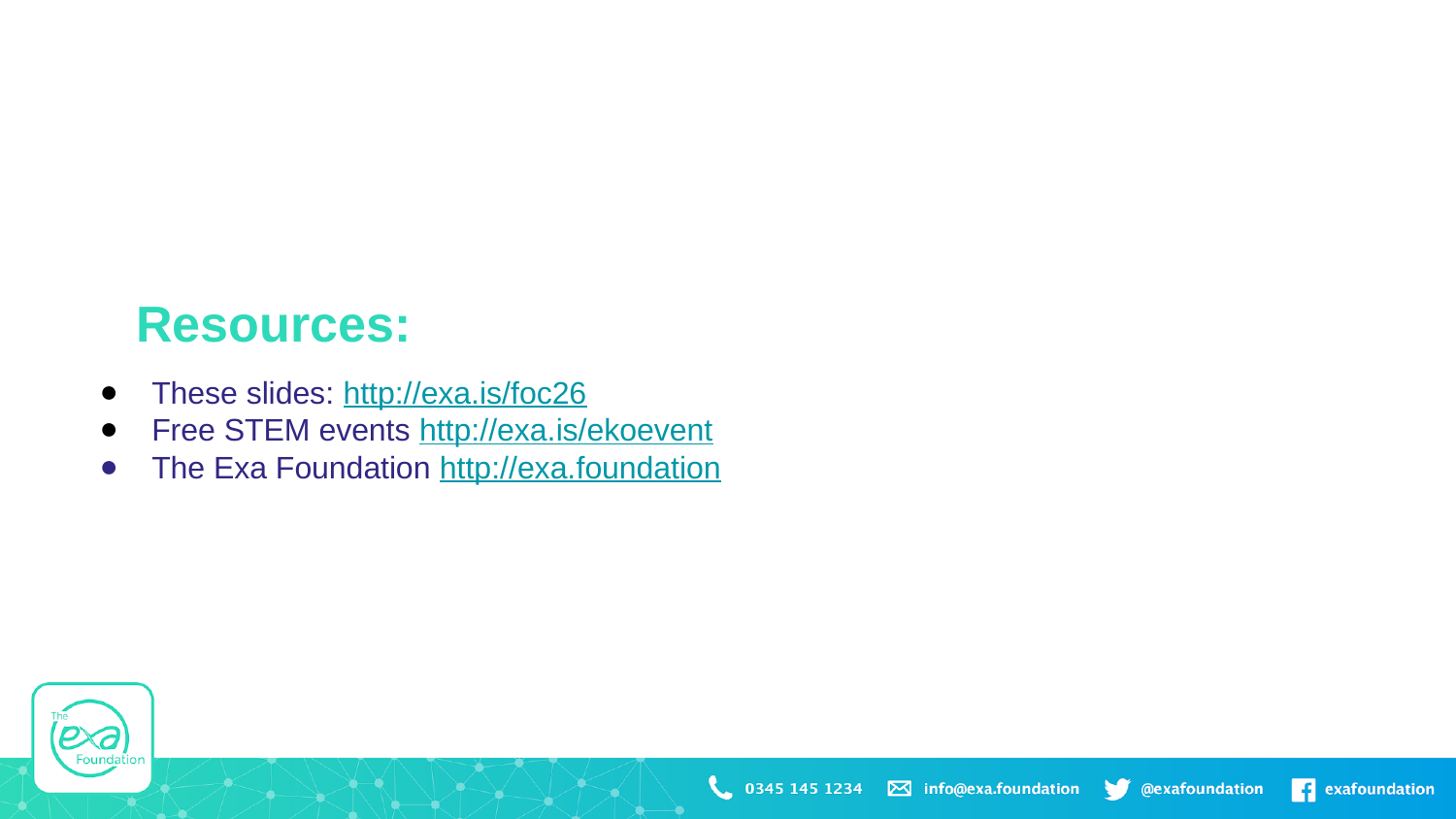

Resources:
These slides: http://exa.is/foc26
Free STEM events http://exa.is/ekoevent
The Exa Foundation http://exa.foundation